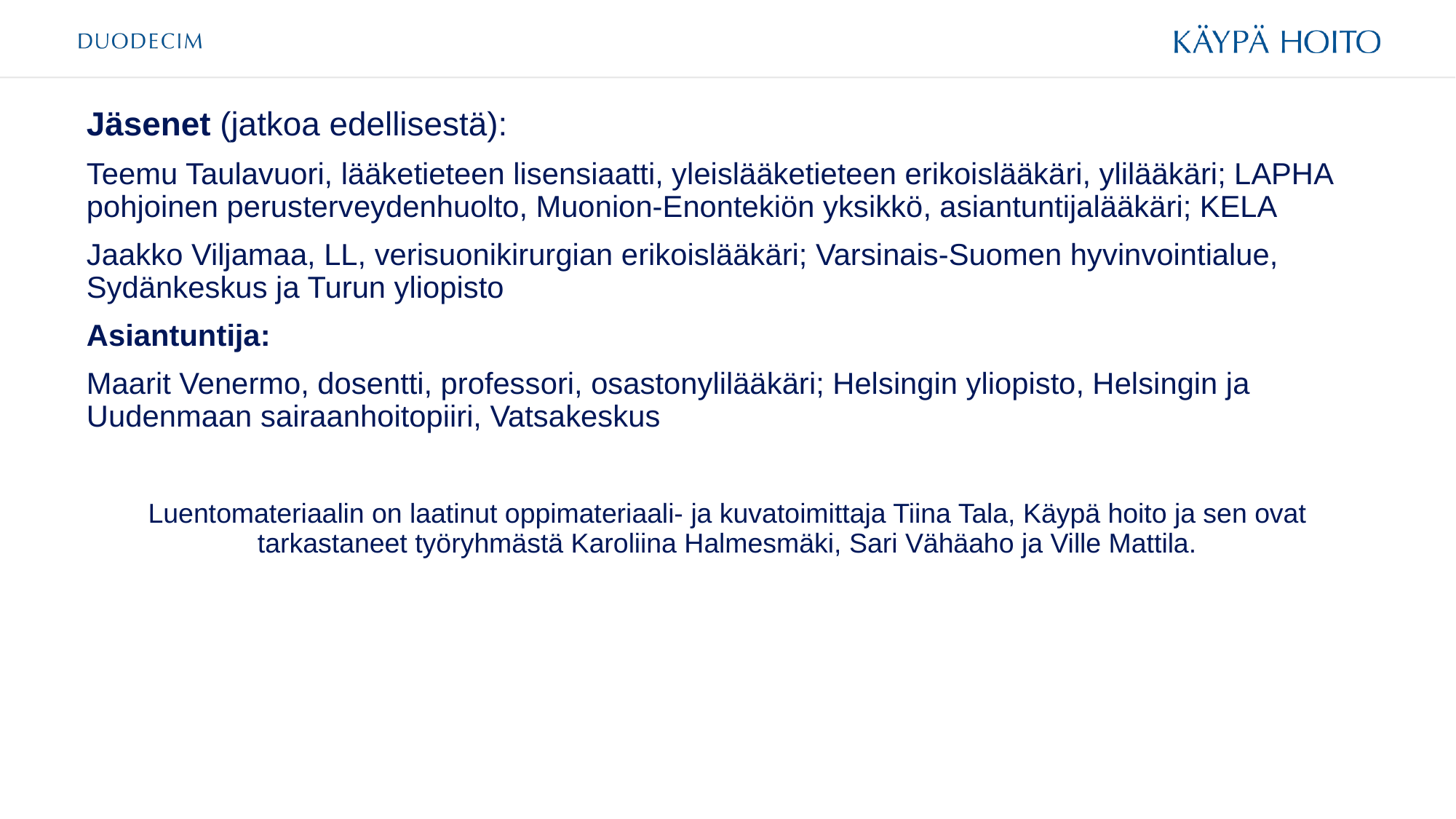

Jäsenet (jatkoa edellisestä):
Teemu Taulavuori, lääketieteen lisensiaatti, yleislääketieteen erikoislääkäri, ylilääkäri; LAPHA pohjoinen perusterveydenhuolto, Muonion-Enontekiön yksikkö, asiantuntijalääkäri; KELA
Jaakko Viljamaa, LL, verisuonikirurgian erikoislääkäri; Varsinais-Suomen hyvinvointialue, Sydänkeskus ja Turun yliopisto
Asiantuntija:
Maarit Venermo, dosentti, professori, osastonylilääkäri; Helsingin yliopisto, Helsingin ja Uudenmaan sairaanhoitopiiri, Vatsakeskus

Luentomateriaalin on laatinut oppimateriaali- ja kuvatoimittaja Tiina Tala, Käypä hoito ja sen ovat tarkastaneet työryhmästä Karoliina Halmesmäki, Sari Vähäaho ja Ville Mattila.